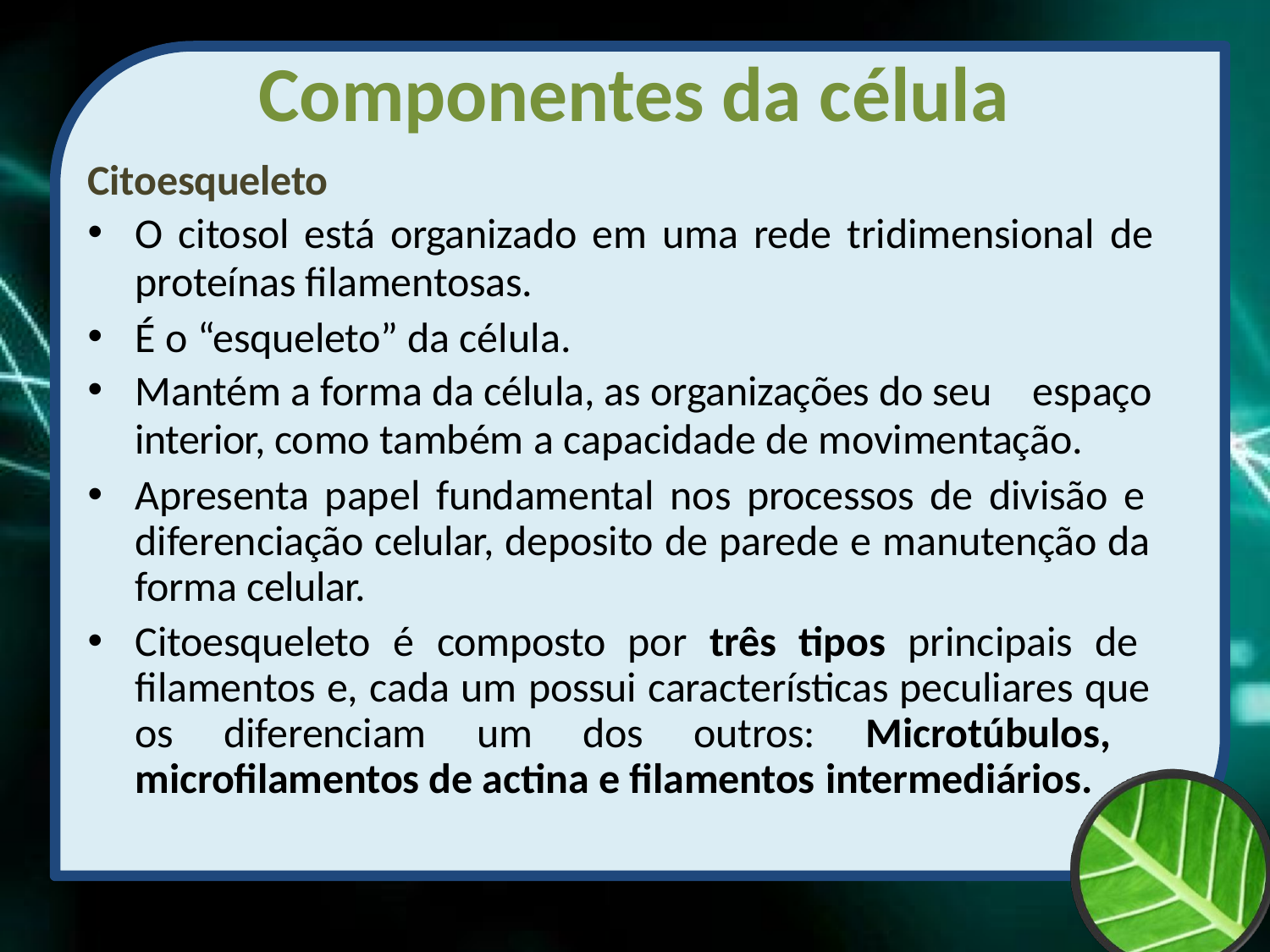

# Componentes da célula

Citoesqueleto
O citosol está organizado em uma rede tridimensional de
proteínas filamentosas.
É o “esqueleto” da célula.
Mantém a forma da célula, as organizações do seu    espaço
interior, como também a capacidade de movimentação.
Apresenta papel fundamental nos processos de divisão e  diferenciação celular, deposito de parede e manutenção da  forma celular.
Citoesqueleto é composto por três tipos principais de  filamentos e, cada um possui características peculiares que  os diferenciam um dos outros: Microtúbulos,  microfilamentos de actina e filamentos intermediários.